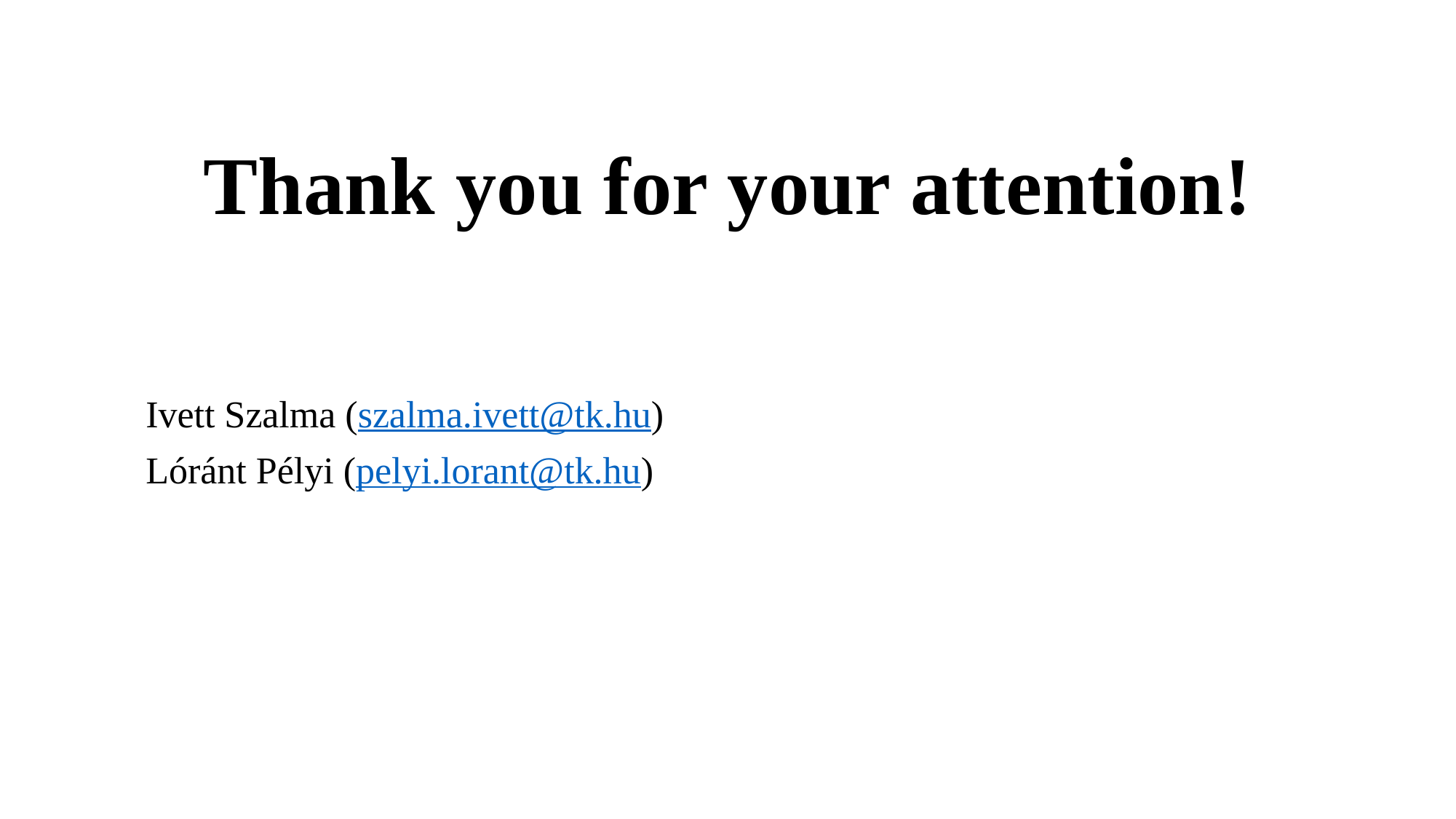

# Thank you for your attention!
Ivett Szalma (szalma.ivett@tk.hu)
Lóránt Pélyi (pelyi.lorant@tk.hu)